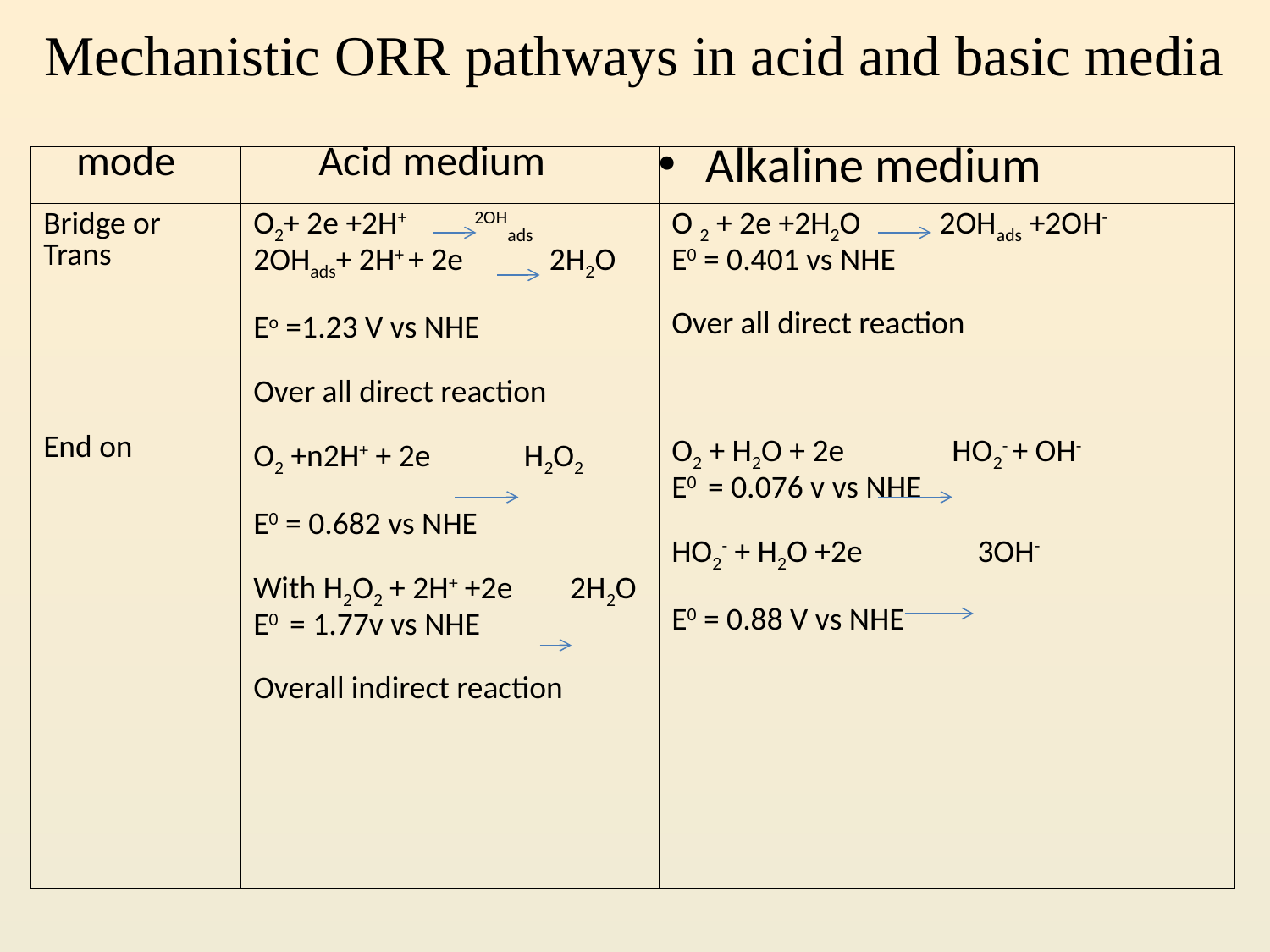

# Mechanistic ORR pathways in acid and basic media
mode               Acid medium
Alkaline medium
|  |  |  |
| --- | --- | --- |
| Bridge or Trans End on | O2+ 2e +2H+ 2OHads 2OHads+ 2H+ + 2e 2H2O Eo =1.23 V vs NHE Over all direct reaction O2 +n2H+ + 2e H2O2 E0 = 0.682 vs NHE With H2O2 + 2H+ +2e 2H2O E0 = 1.77v vs NHE Overall indirect reaction | O 2 + 2e +2H2O 2OHads +2OH- E0 = 0.401 vs NHE Over all direct reaction O2 + H2O + 2e HO2- + OH- E0 = 0.076 v vs NHE HO2- + H2O +2e 3OH- E0 = 0.88 V vs NHE |